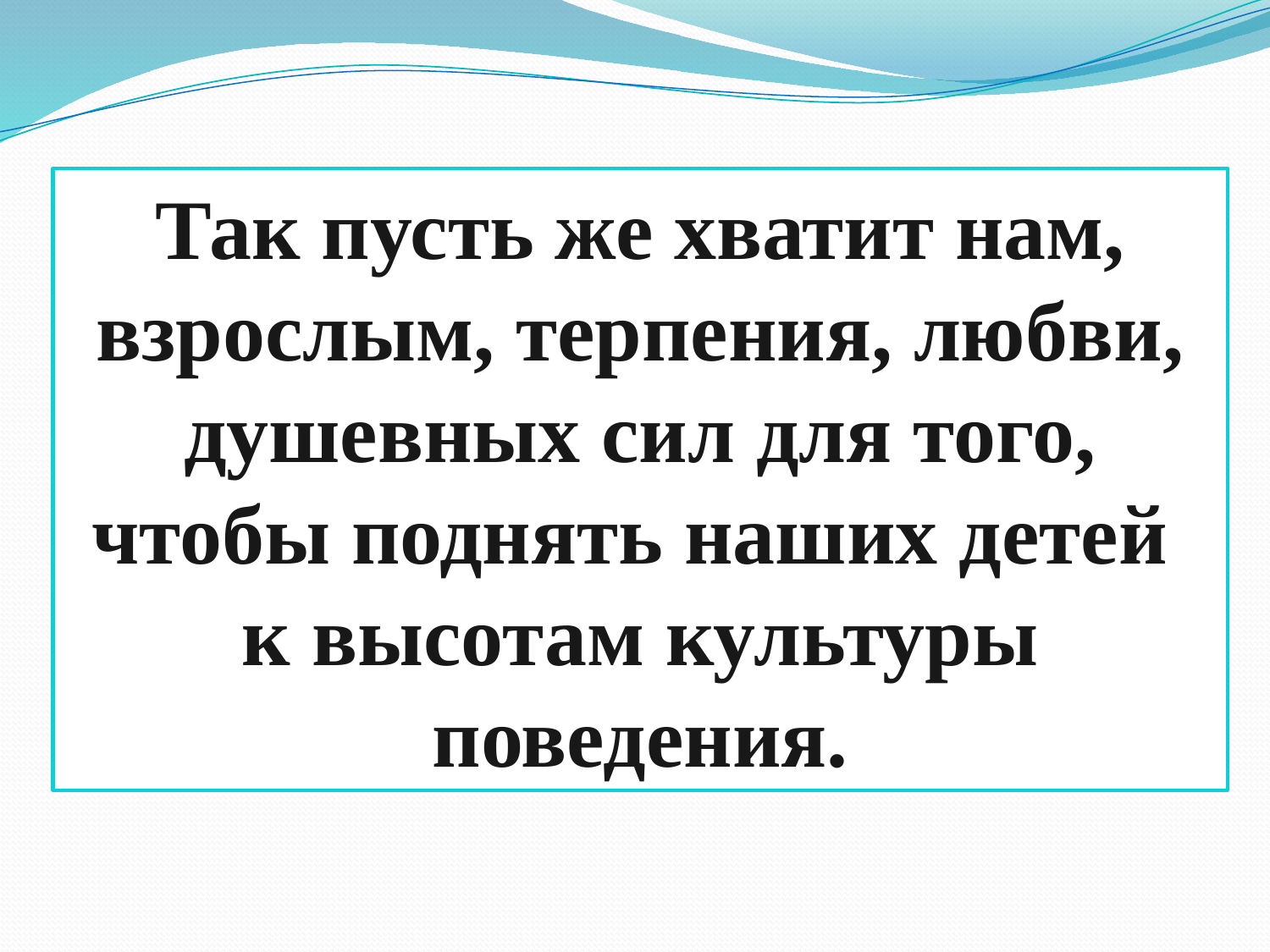

Так пусть же хватит нам, взрослым, терпения, любви, душевных сил для того, чтобы поднять наших детей
к высотам культуры поведения.